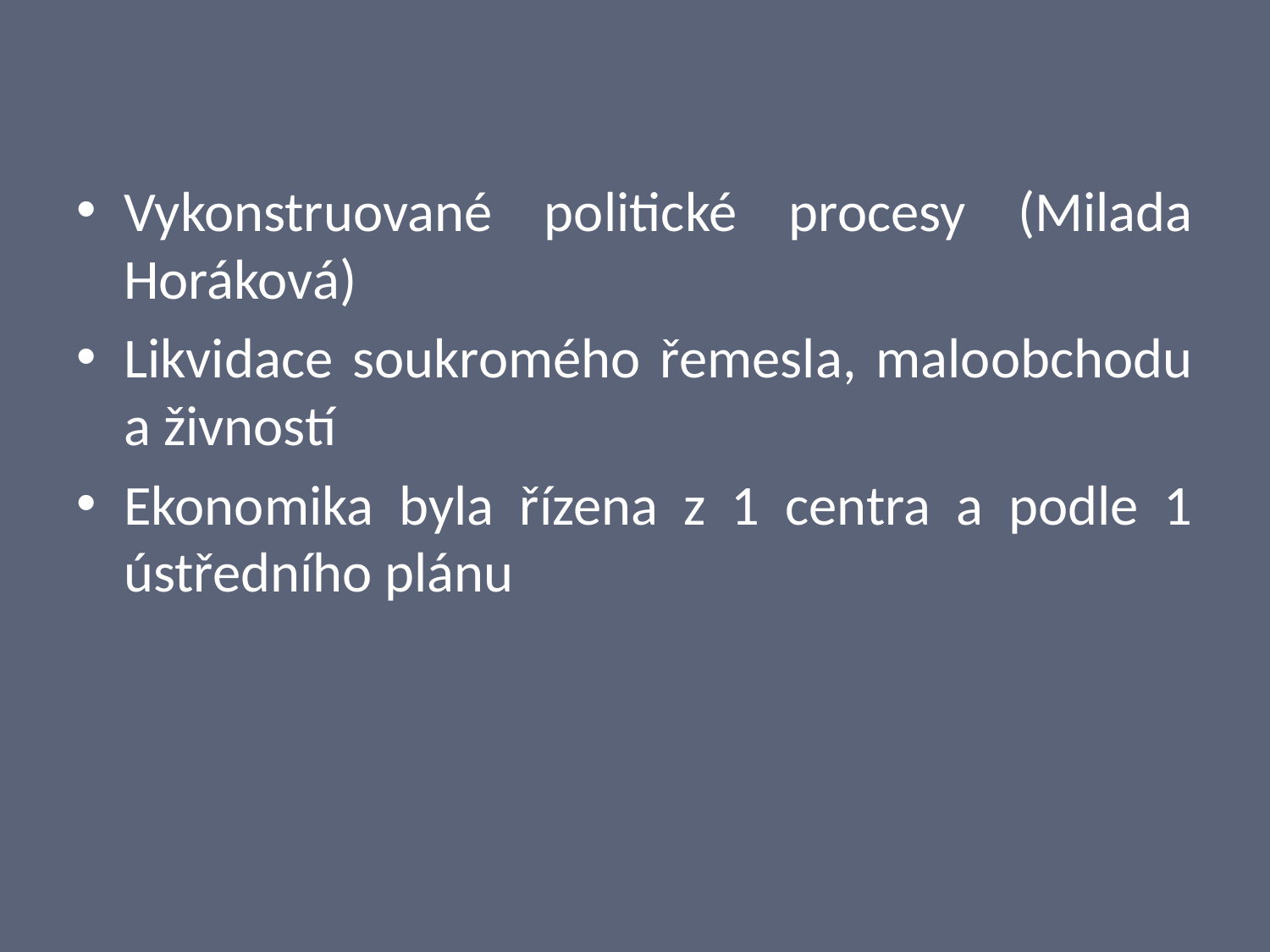

Vykonstruované politické procesy (Milada Horáková)
Likvidace soukromého řemesla, maloobchodu a živností
Ekonomika byla řízena z 1 centra a podle 1 ústředního plánu